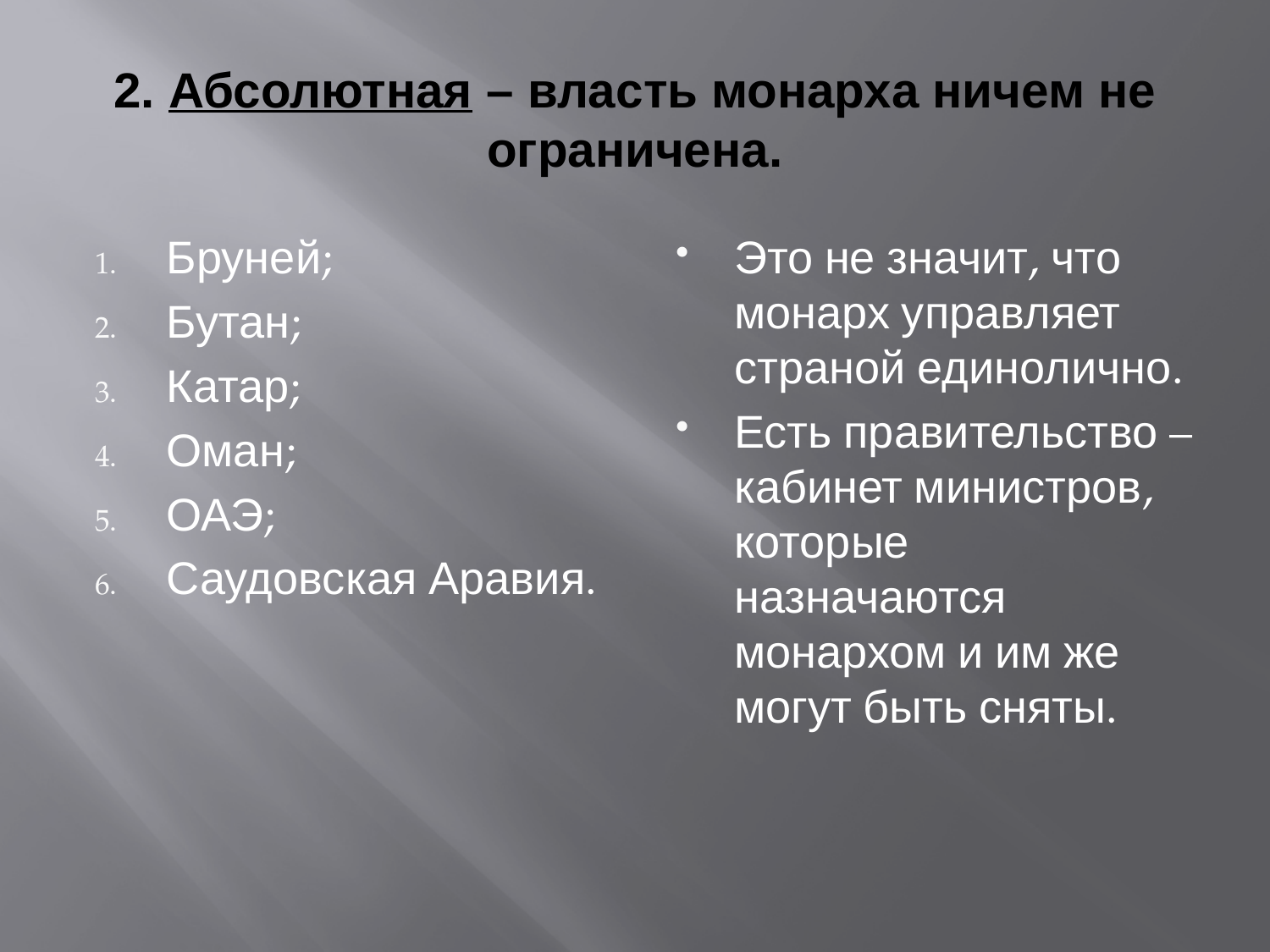

# 2. Абсолютная – власть монарха ничем не ограничена.
Бруней;
Бутан;
Катар;
Оман;
ОАЭ;
Саудовская Аравия.
Это не значит, что монарх управляет страной единолично.
Есть правительство – кабинет министров, которые назначаются монархом и им же могут быть сняты.